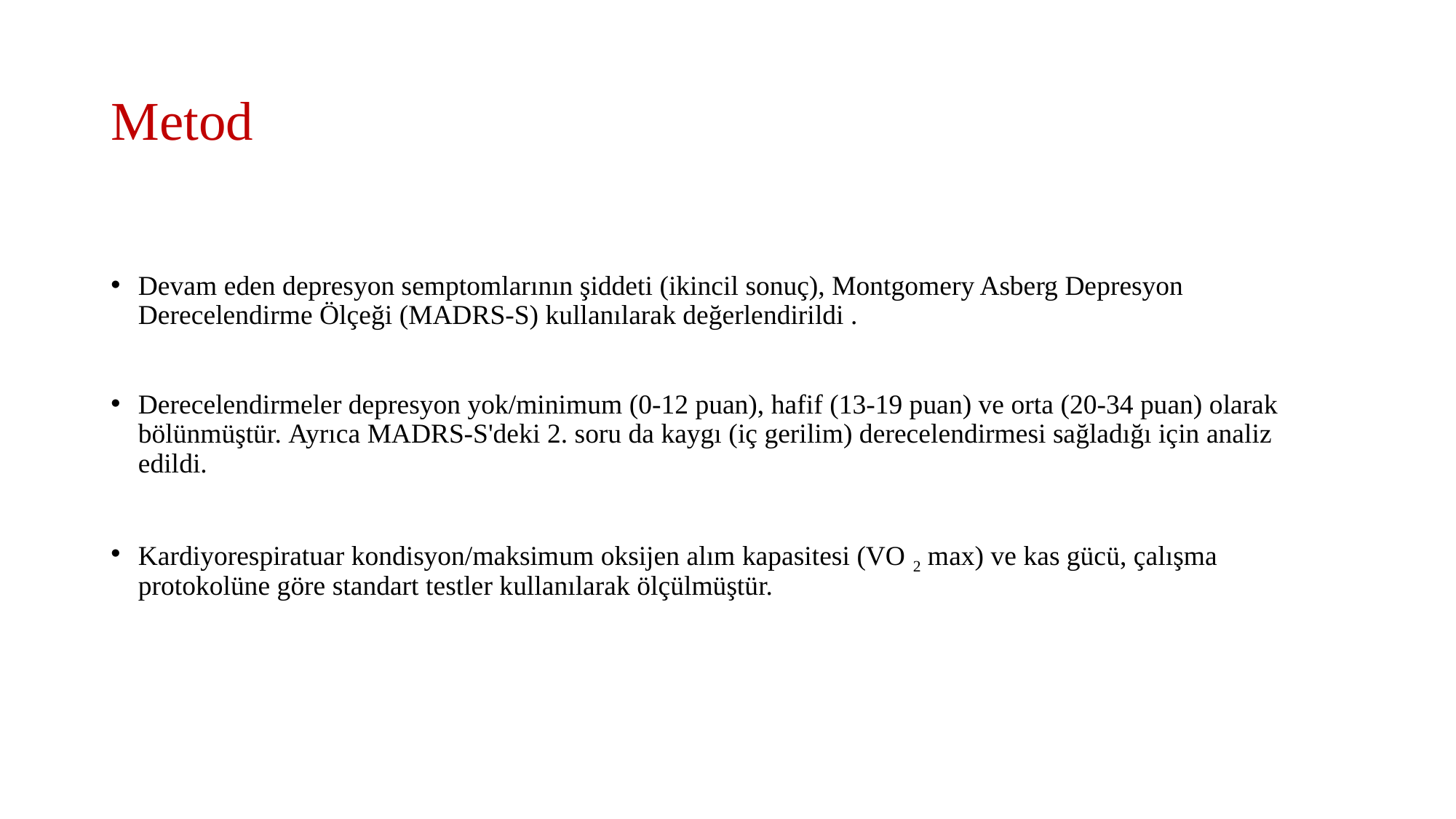

# Metod

Devam eden depresyon semptomlarının şiddeti (ikincil sonuç), Montgomery Asberg Depresyon Derecelendirme Ölçeği (MADRS-S) kullanılarak değerlendirildi .

Derecelendirmeler depresyon yok/minimum (0-12 puan), hafif (13-19 puan) ve orta (20-34 puan) olarak bölünmüştür. Ayrıca MADRS-S'deki 2. soru da kaygı (iç gerilim) derecelendirmesi sağladığı için analiz edildi.

Kardiyorespiratuar kondisyon/maksimum oksijen alım kapasitesi (VO 2 max) ve kas gücü, çalışma protokolüne göre standart testler kullanılarak ölçülmüştür.